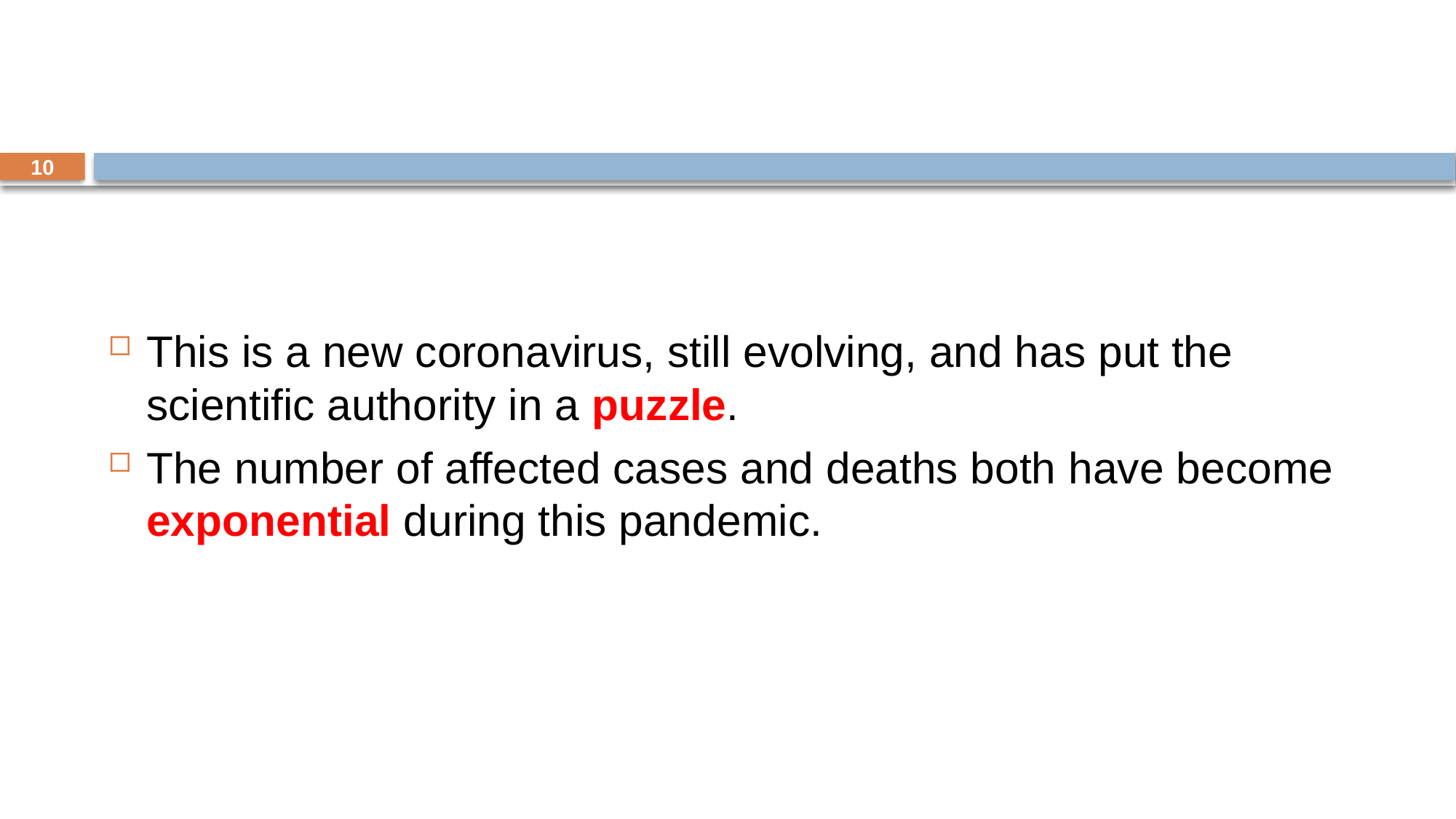

#
10

This is a new coronavirus, still evolving, and has put the scientific authority in a puzzle.
The number of affected cases and deaths both have become exponential during this pandemic.